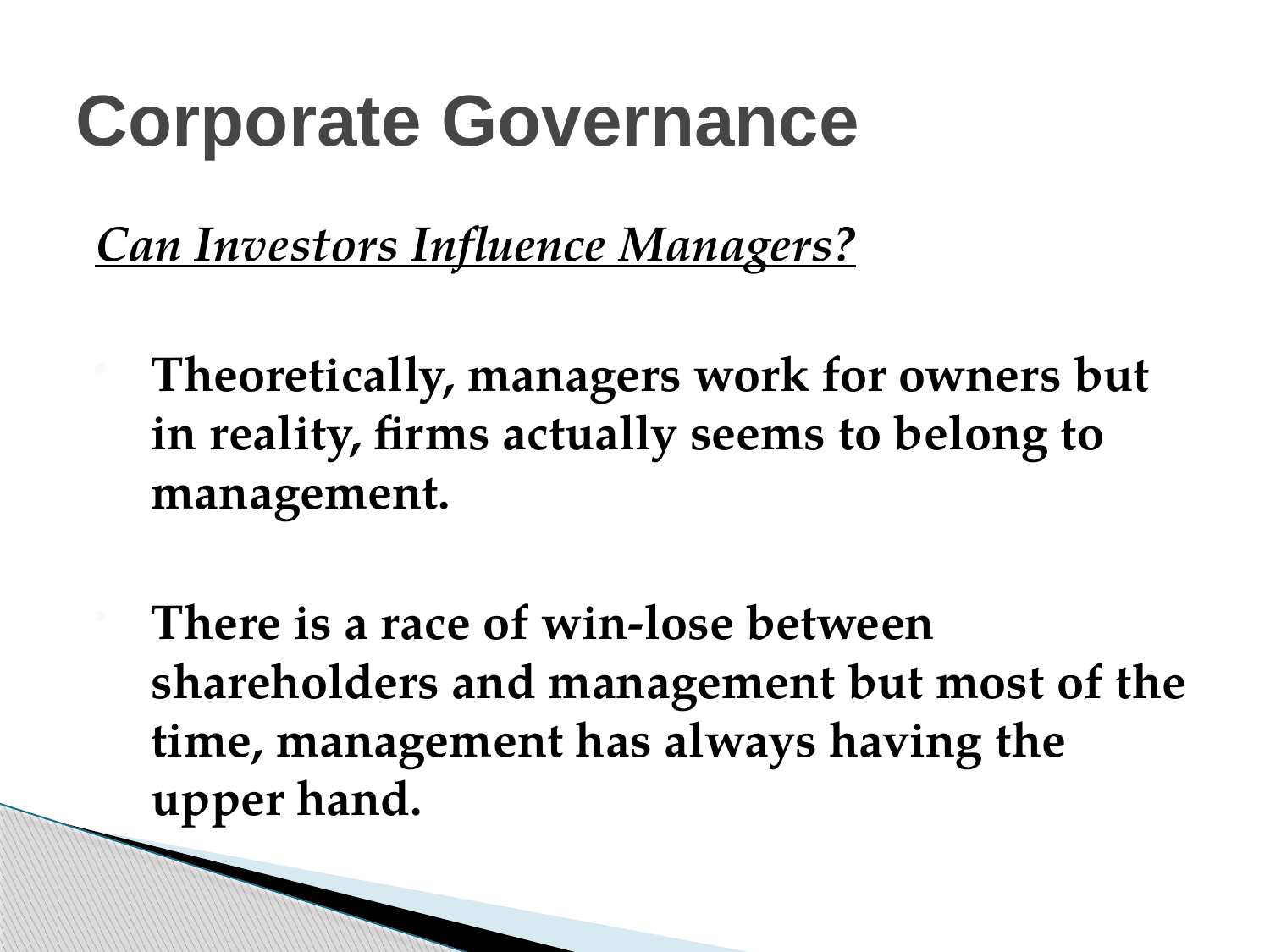

# Corporate Governance
Can Investors Influence Managers?

Theoretically, managers work for owners but in reality, firms actually seems to belong to management.

There is a race of win-lose between shareholders and management but most of the time, management has always having the upper hand.